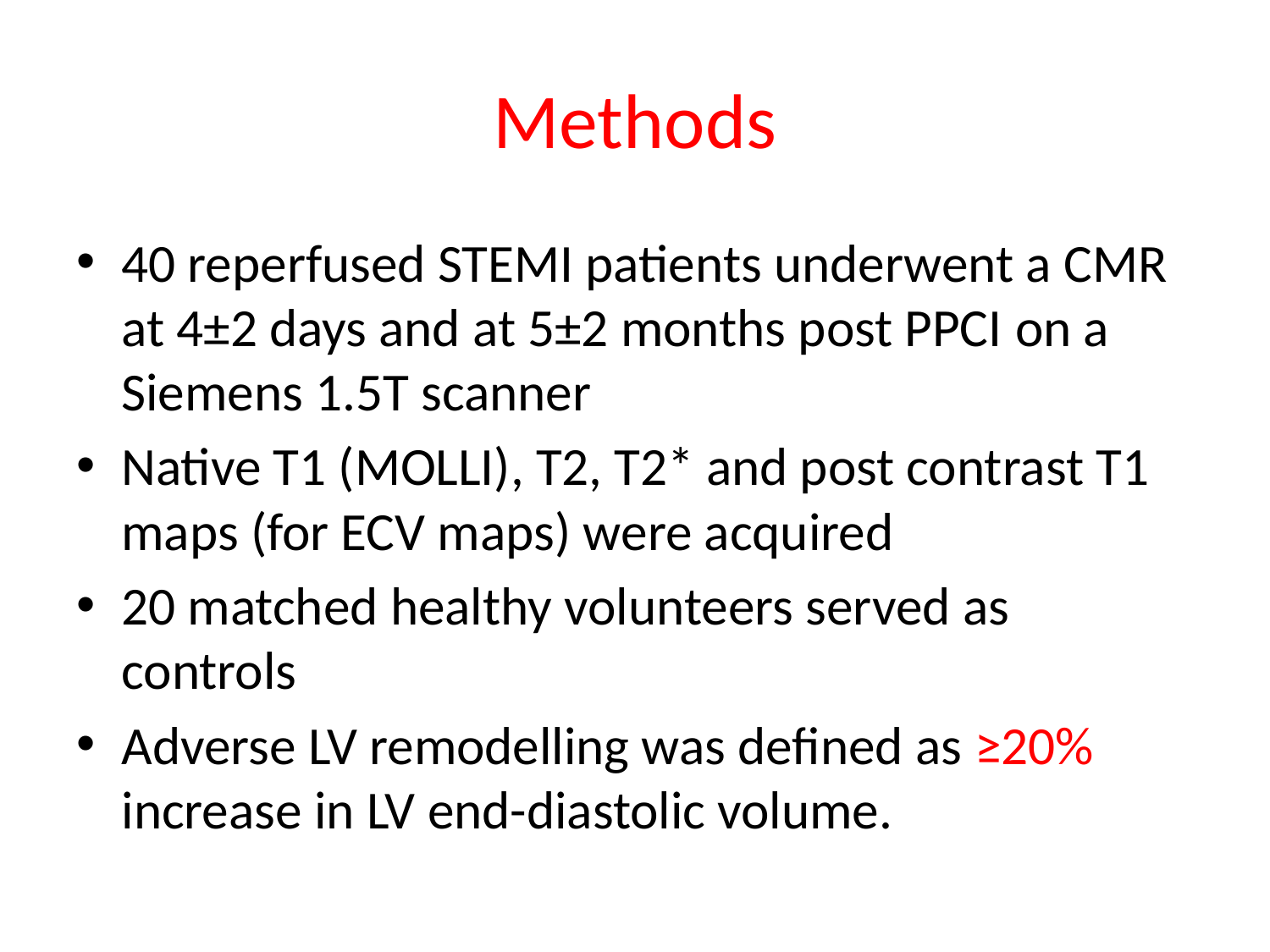

# Methods
40 reperfused STEMI patients underwent a CMR at 4±2 days and at 5±2 months post PPCI on a Siemens 1.5T scanner
Native T1 (MOLLI), T2, T2* and post contrast T1 maps (for ECV maps) were acquired
20 matched healthy volunteers served as controls
Adverse LV remodelling was defined as ≥20% increase in LV end-diastolic volume.